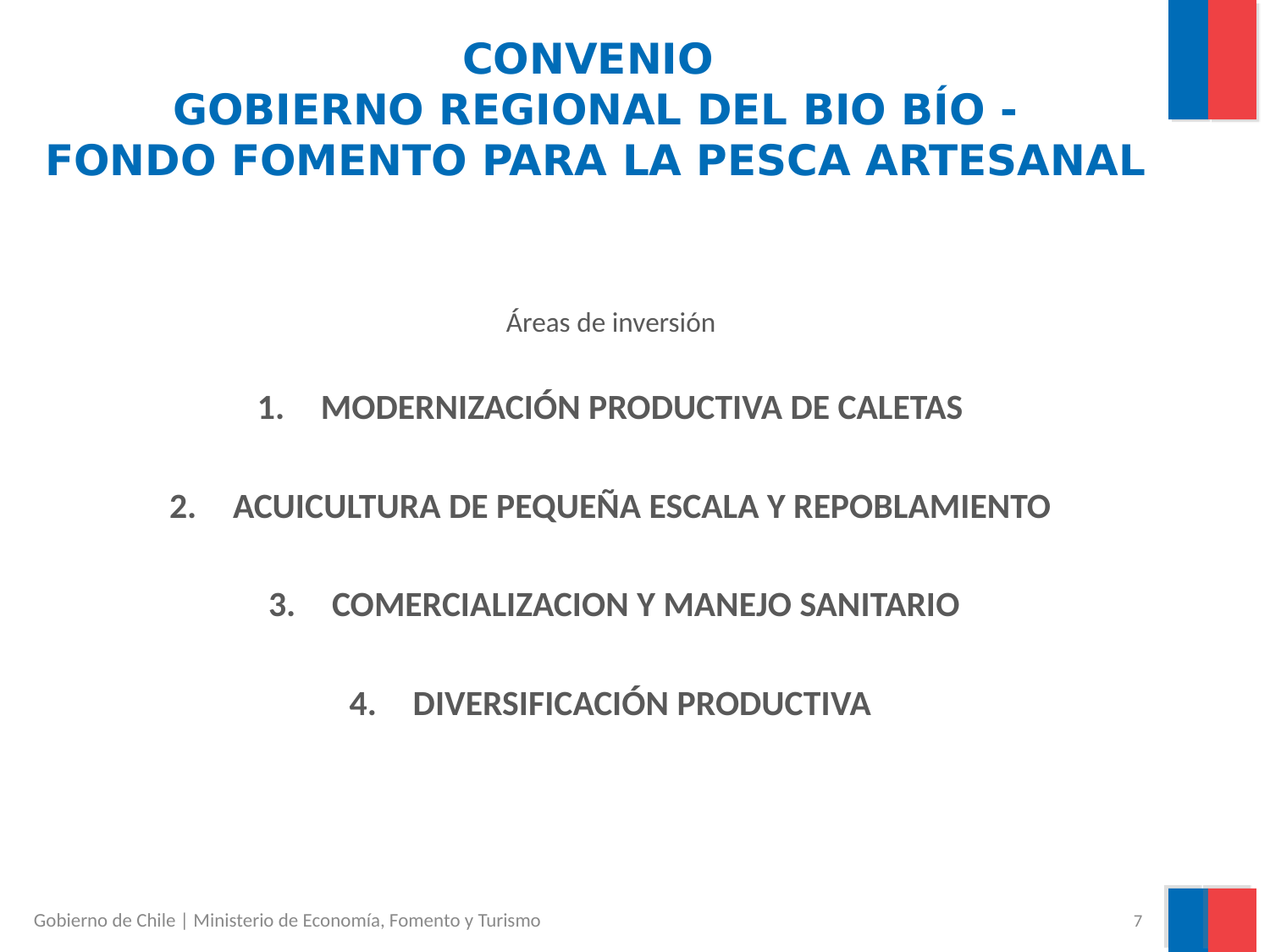

# CONVENIO GOBIERNO REGIONAL DEL BIO BÍO - FONDO FOMENTO PARA LA PESCA ARTESANAL
Áreas de inversión

MODERNIZACIÓN PRODUCTIVA DE CALETAS

ACUICULTURA DE PEQUEÑA ESCALA Y REPOBLAMIENTO

COMERCIALIZACION Y MANEJO SANITARIO

DIVERSIFICACIÓN PRODUCTIVA
Gobierno de Chile | Ministerio de Economía, Fomento y Turismo
7